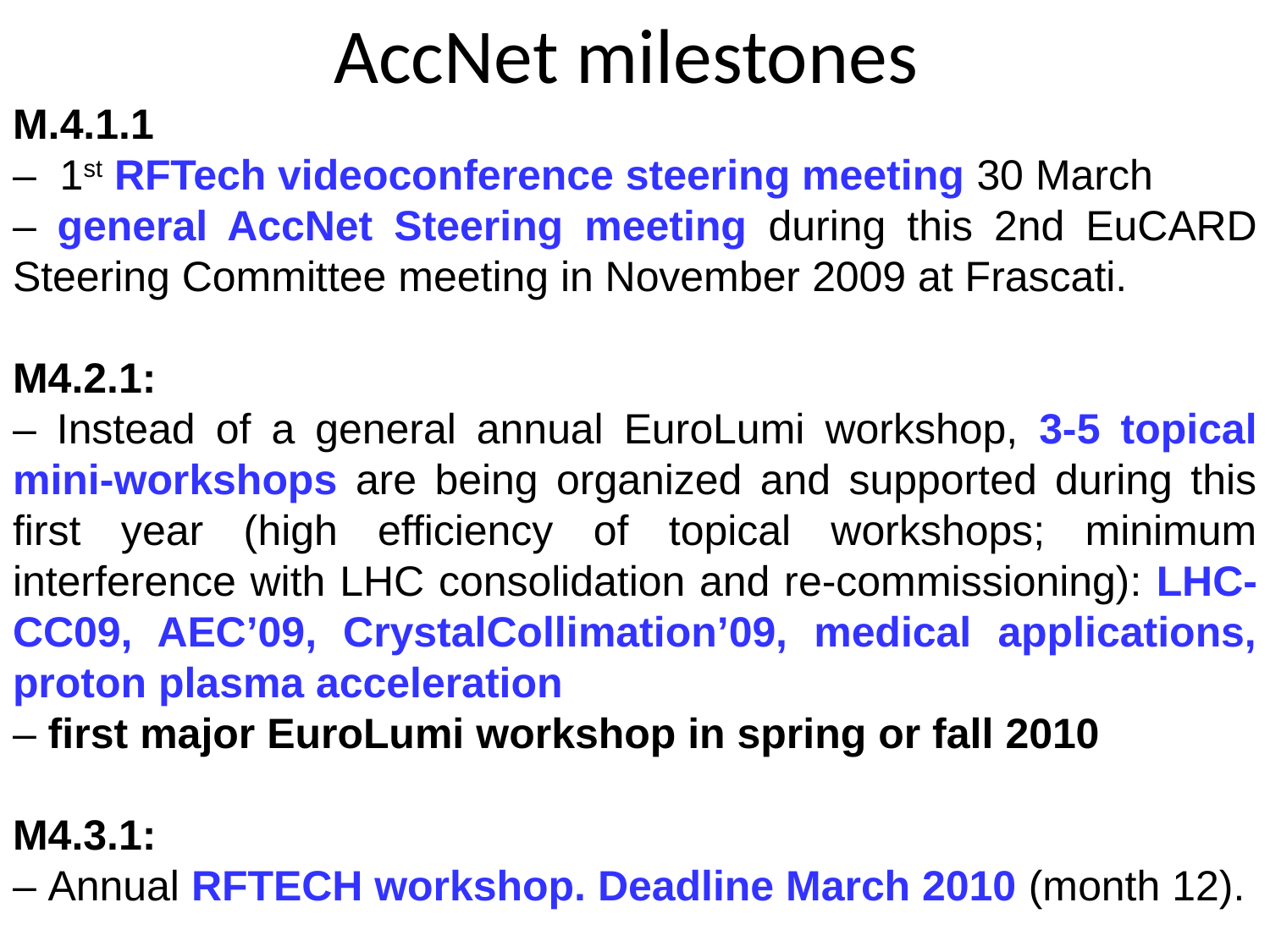

AccNet milestones
M.4.1.1
–  1st RFTech videoconference steering meeting 30 March
– general AccNet Steering meeting during this 2nd EuCARD Steering Committee meeting in November 2009 at Frascati.

M4.2.1:
– Instead of a general annual EuroLumi workshop, 3-5 topical mini-workshops are being organized and supported during this first year (high efficiency of topical workshops; minimum interference with LHC consolidation and re-commissioning): LHC-CC09, AEC’09, CrystalCollimation’09, medical applications, proton plasma acceleration
– first major EuroLumi workshop in spring or fall 2010

M4.3.1:
– Annual RFTECH workshop. Deadline March 2010 (month 12).